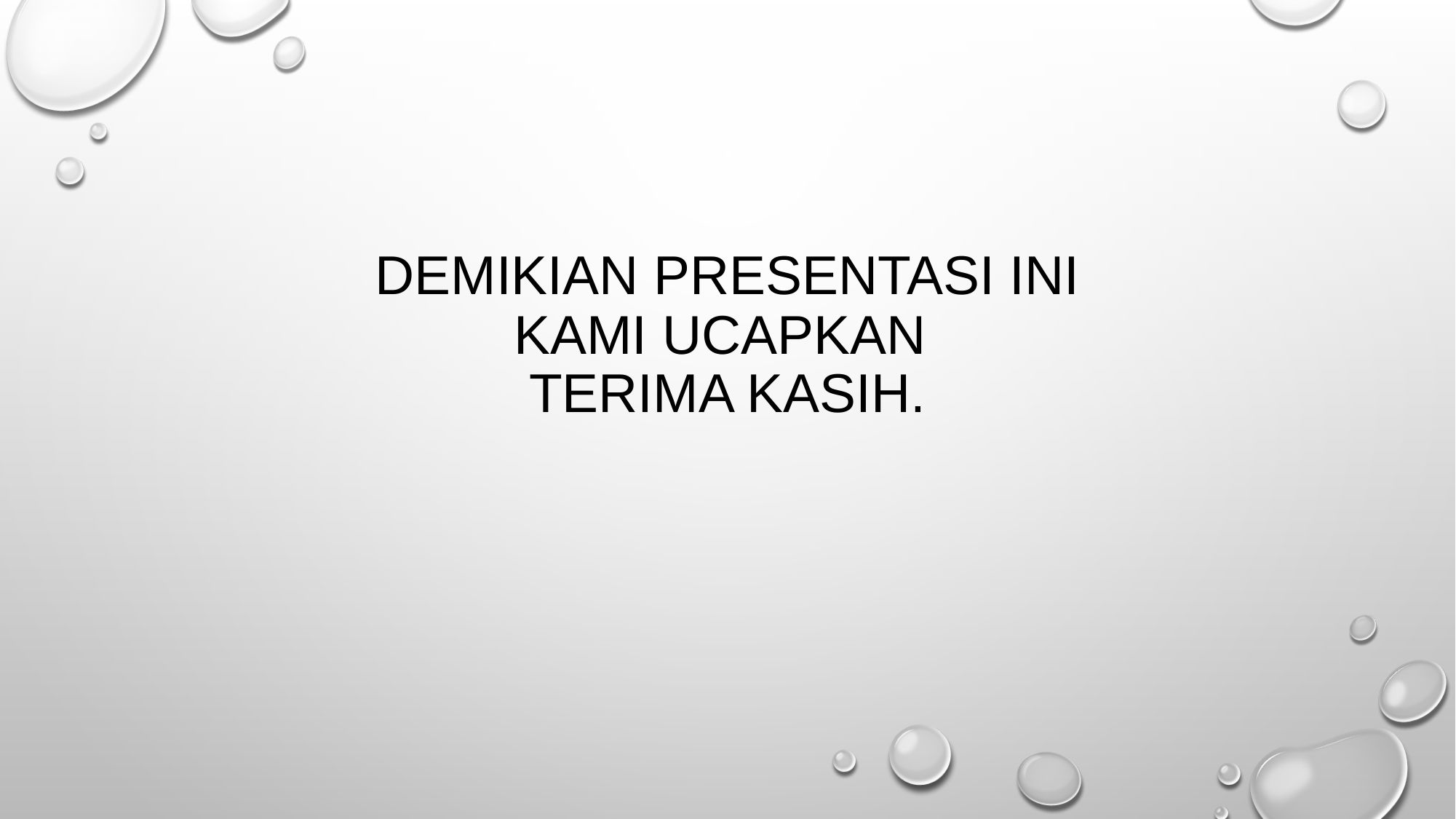

# DEMIKIAN PRESENTASI INI KAMI UCAPKAN TERIMA KASIH.